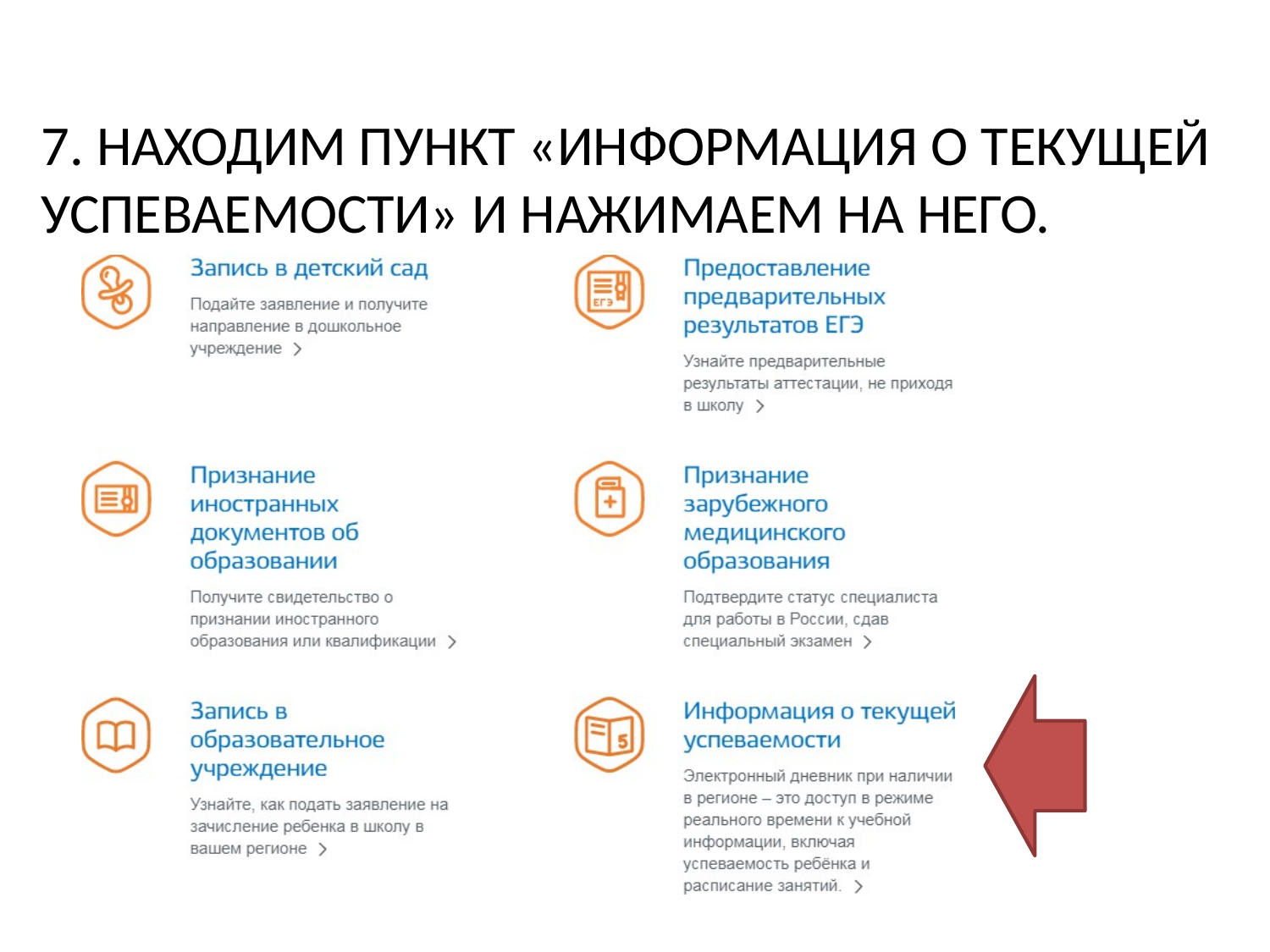

# 7. НАХОДИМ ПУНКТ «ИНФОРМАЦИЯ О ТЕКУЩЕЙ  УСПЕВАЕМОСТИ» И НАЖИМАЕМ НА НЕГО.